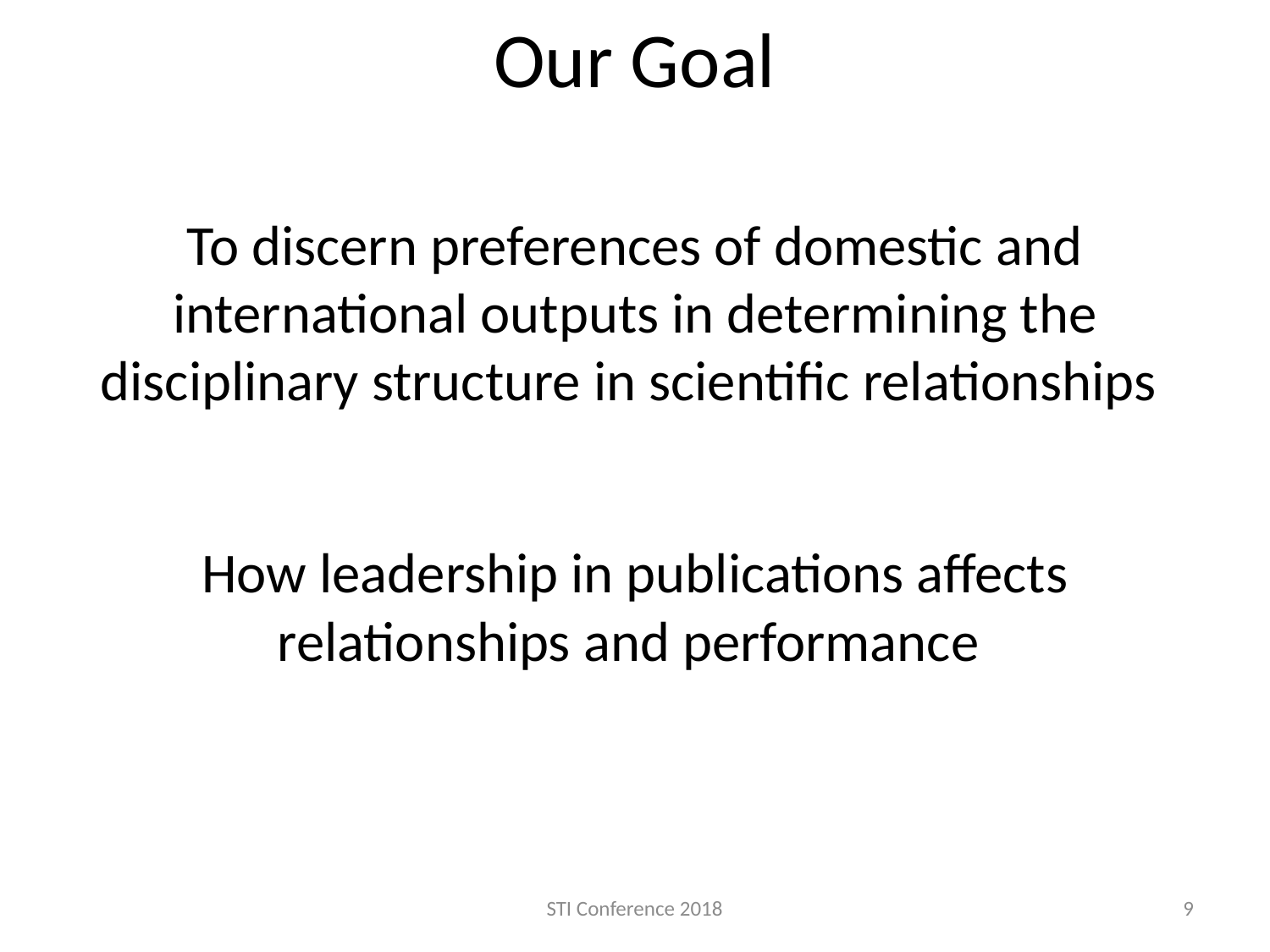

# Our Goal

To discern preferences of domestic and international outputs in determining the disciplinary structure in scientific relationships

How leadership in publications affects relationships and performance

STI Conference 2018
9